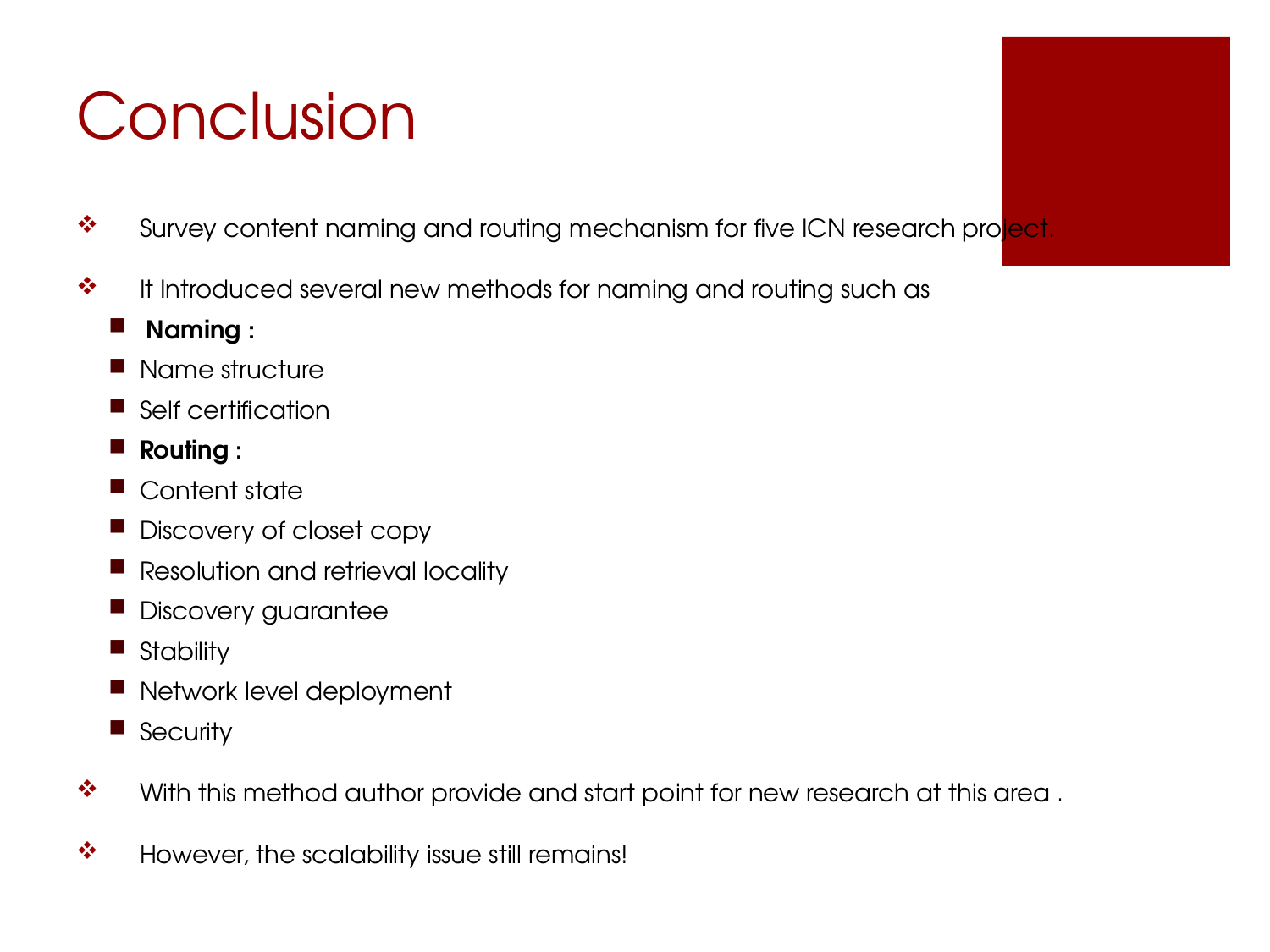

# Conclusion
Survey content naming and routing mechanism for five ICN research project.
It Introduced several new methods for naming and routing such as
 Naming :
Name structure
Self certification
Routing :
Content state
Discovery of closet copy
Resolution and retrieval locality
Discovery guarantee
Stability
Network level deployment
Security
With this method author provide and start point for new research at this area .
However, the scalability issue still remains!